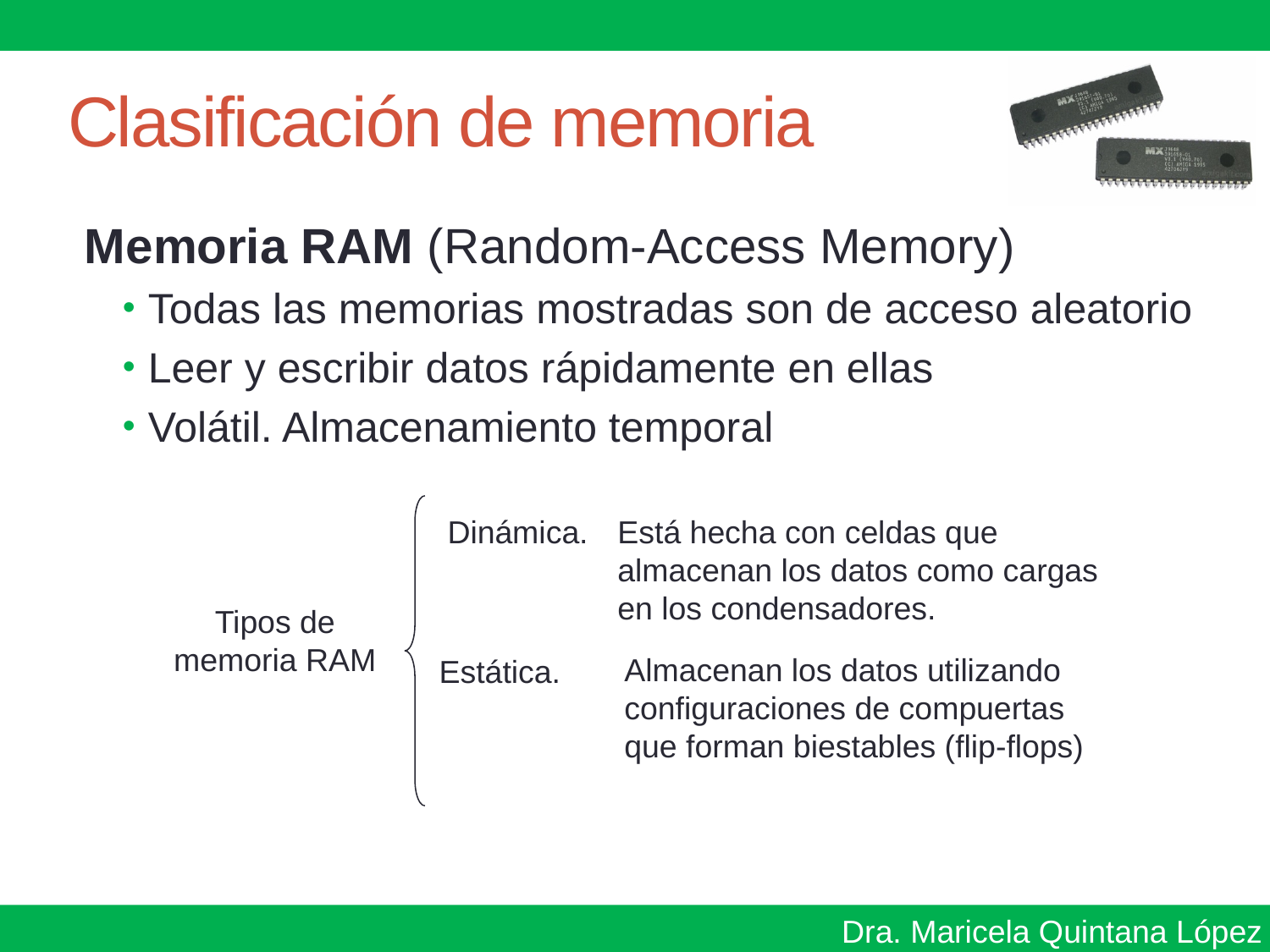

# Clasificación de memoria
Memoria RAM (Random-Access Memory)
Todas las memorias mostradas son de acceso aleatorio
Leer y escribir datos rápidamente en ellas
Volátil. Almacenamiento temporal

Dinámica.
Está hecha con celdas que almacenan los datos como cargas en los condensadores.
Tipos de memoria RAM
Almacenan los datos utilizando configuraciones de compuertas que forman biestables (flip-flops)
Estática.